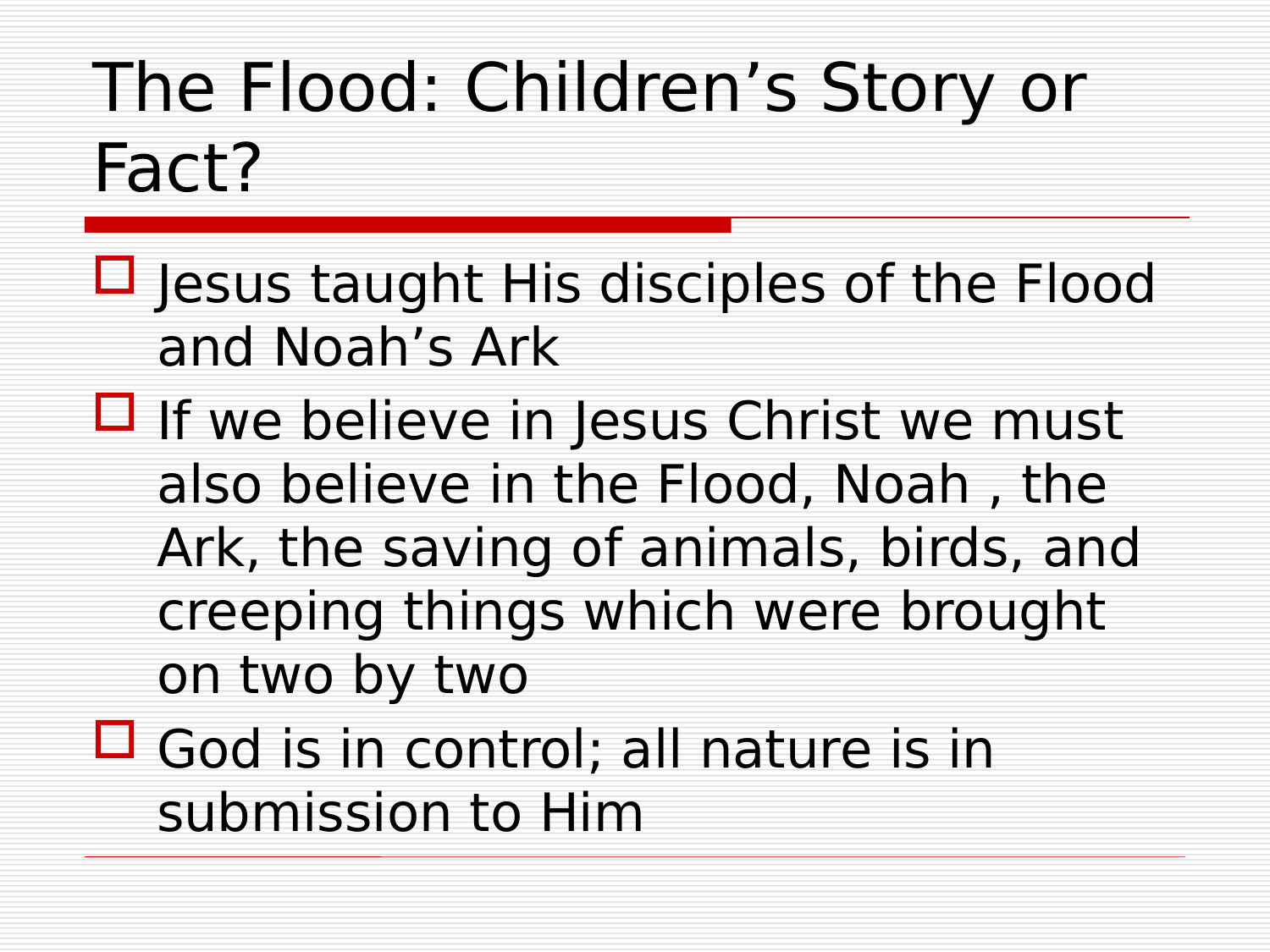

# The Flood: Children’s Story or Fact?
Jesus taught His disciples of the Flood and Noah’s Ark
If we believe in Jesus Christ we must also believe in the Flood, Noah , the Ark, the saving of animals, birds, and creeping things which were brought on two by two
God is in control; all nature is in submission to Him